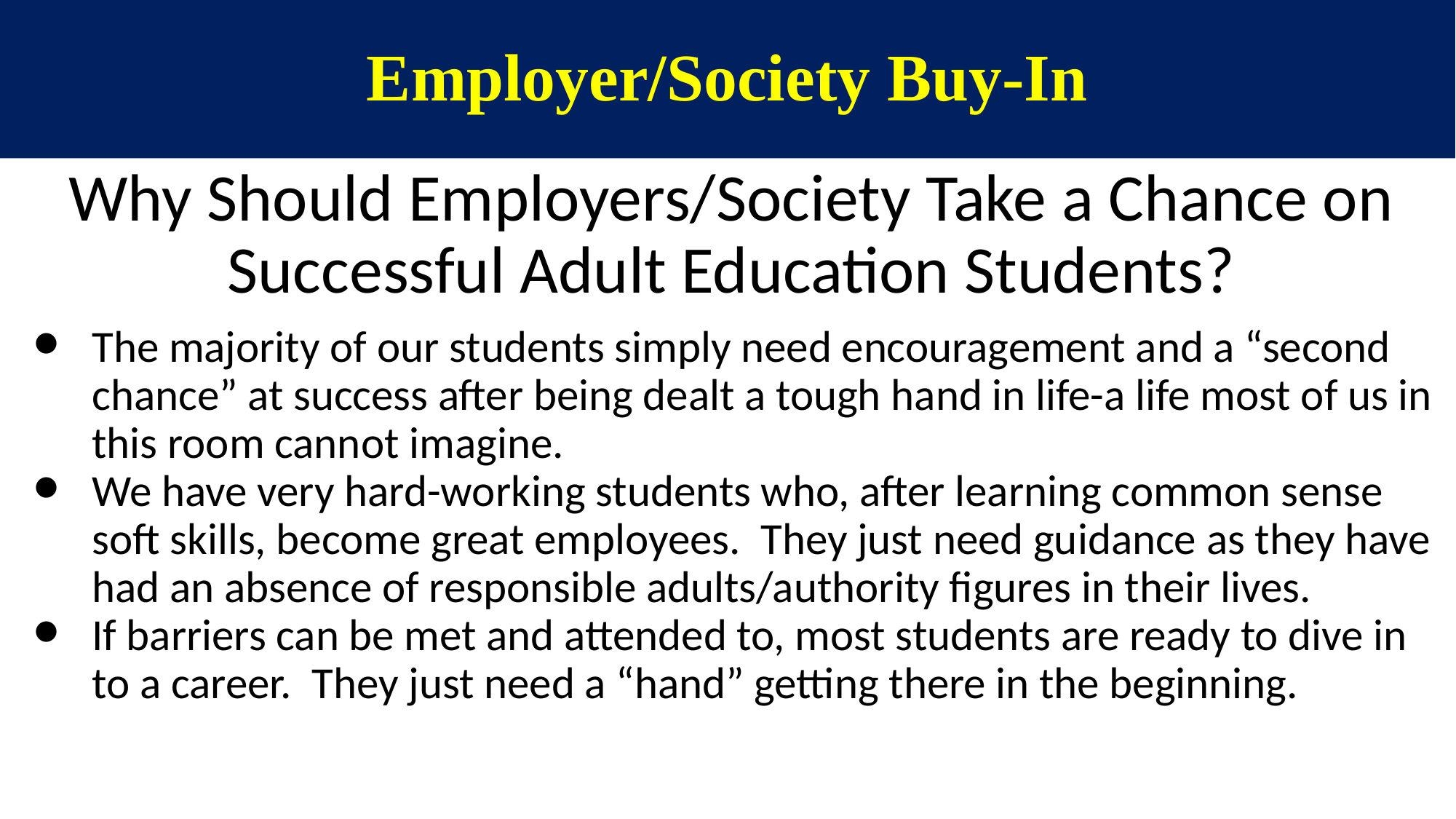

# Employer/Society Buy-In
Why Should Employers/Society Take a Chance on Successful Adult Education Students?
The majority of our students simply need encouragement and a “second chance” at success after being dealt a tough hand in life-a life most of us in this room cannot imagine.
We have very hard-working students who, after learning common sense soft skills, become great employees.  They just need guidance as they have had an absence of responsible adults/authority figures in their lives.
If barriers can be met and attended to, most students are ready to dive in to a career.  They just need a “hand” getting there in the beginning.